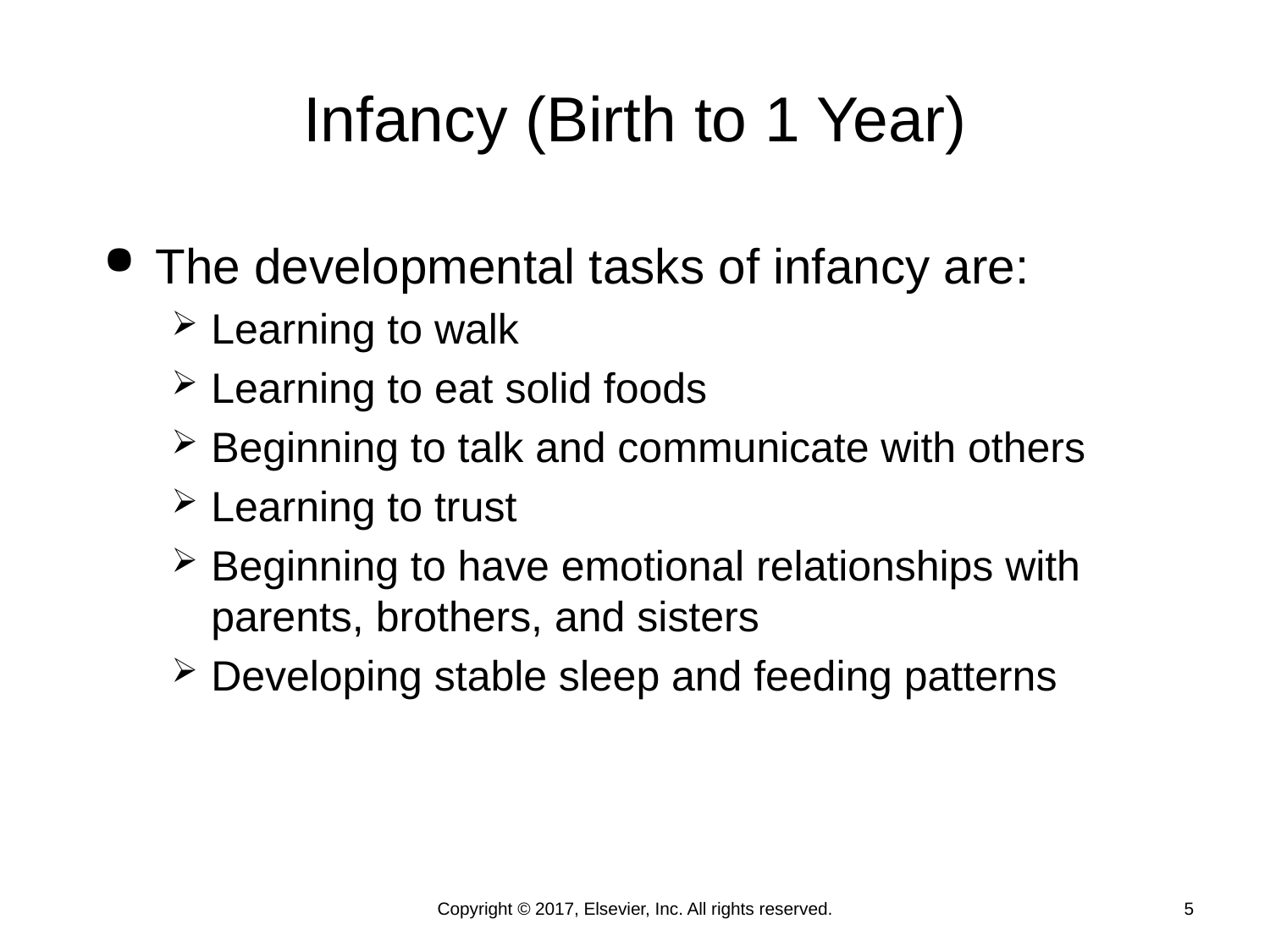

# Infancy (Birth to 1 Year)
The developmental tasks of infancy are:
Learning to walk
Learning to eat solid foods
Beginning to talk and communicate with others
Learning to trust
Beginning to have emotional relationships with parents, brothers, and sisters
Developing stable sleep and feeding patterns
Copyright © 2017, Elsevier, Inc. All rights reserved.
5